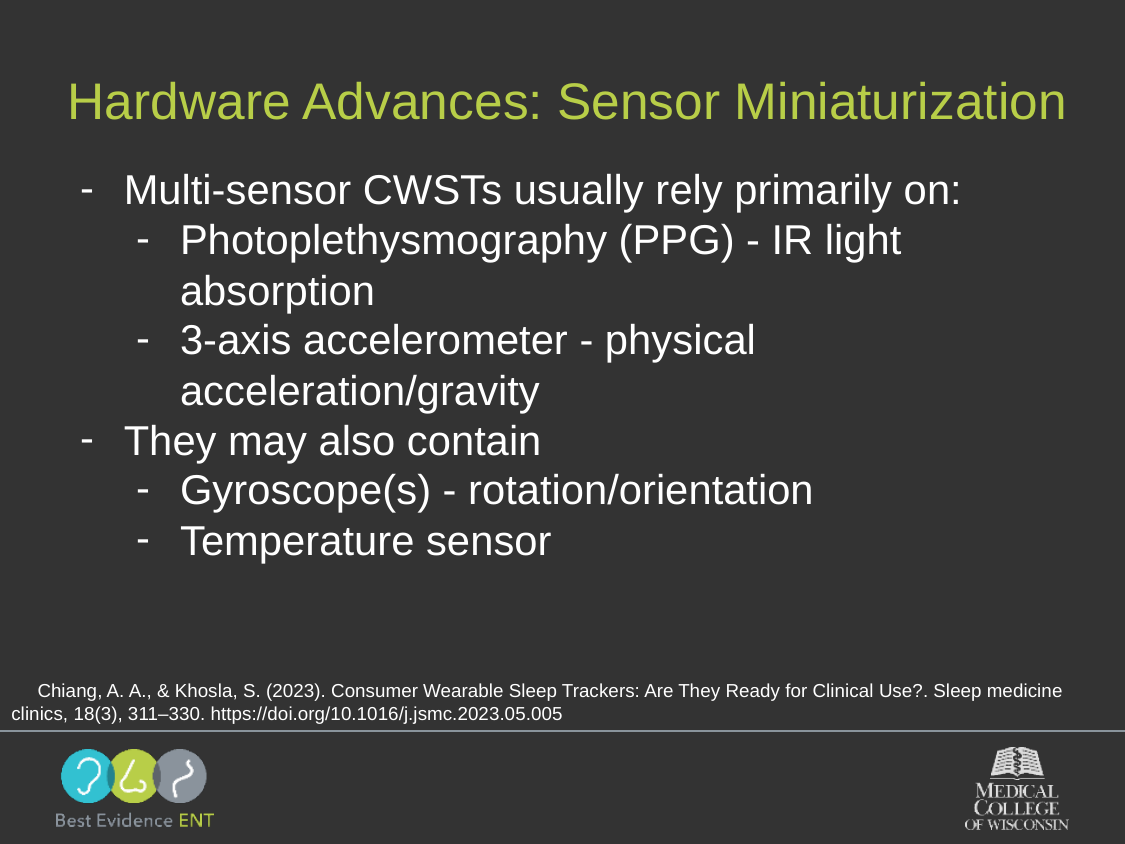

# Hardware Advances: Sensor Miniaturization
Multi-sensor CWSTs usually rely primarily on:
Photoplethysmography (PPG) - IR light absorption
3-axis accelerometer - physical acceleration/gravity
They may also contain
Gyroscope(s) - rotation/orientation
Temperature sensor
     Chiang, A. A., & Khosla, S. (2023). Consumer Wearable Sleep Trackers: Are They Ready for Clinical Use?. Sleep medicine clinics, 18(3), 311–330. https://doi.org/10.1016/j.jsmc.2023.05.005